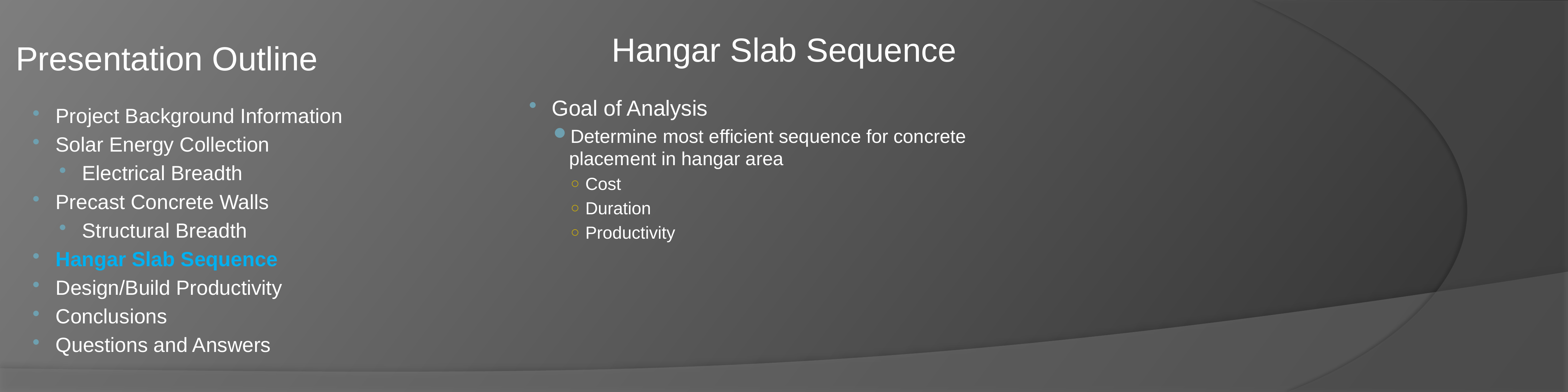

# Hangar Slab Sequence
Presentation Outline
Goal of Analysis
Determine most efficient sequence for concrete placement in hangar area
Cost
Duration
Productivity

Project Background Information
Solar Energy Collection
Electrical Breadth
Precast Concrete Walls
Structural Breadth
Hangar Slab Sequence
Design/Build Productivity
Conclusions
Questions and Answers